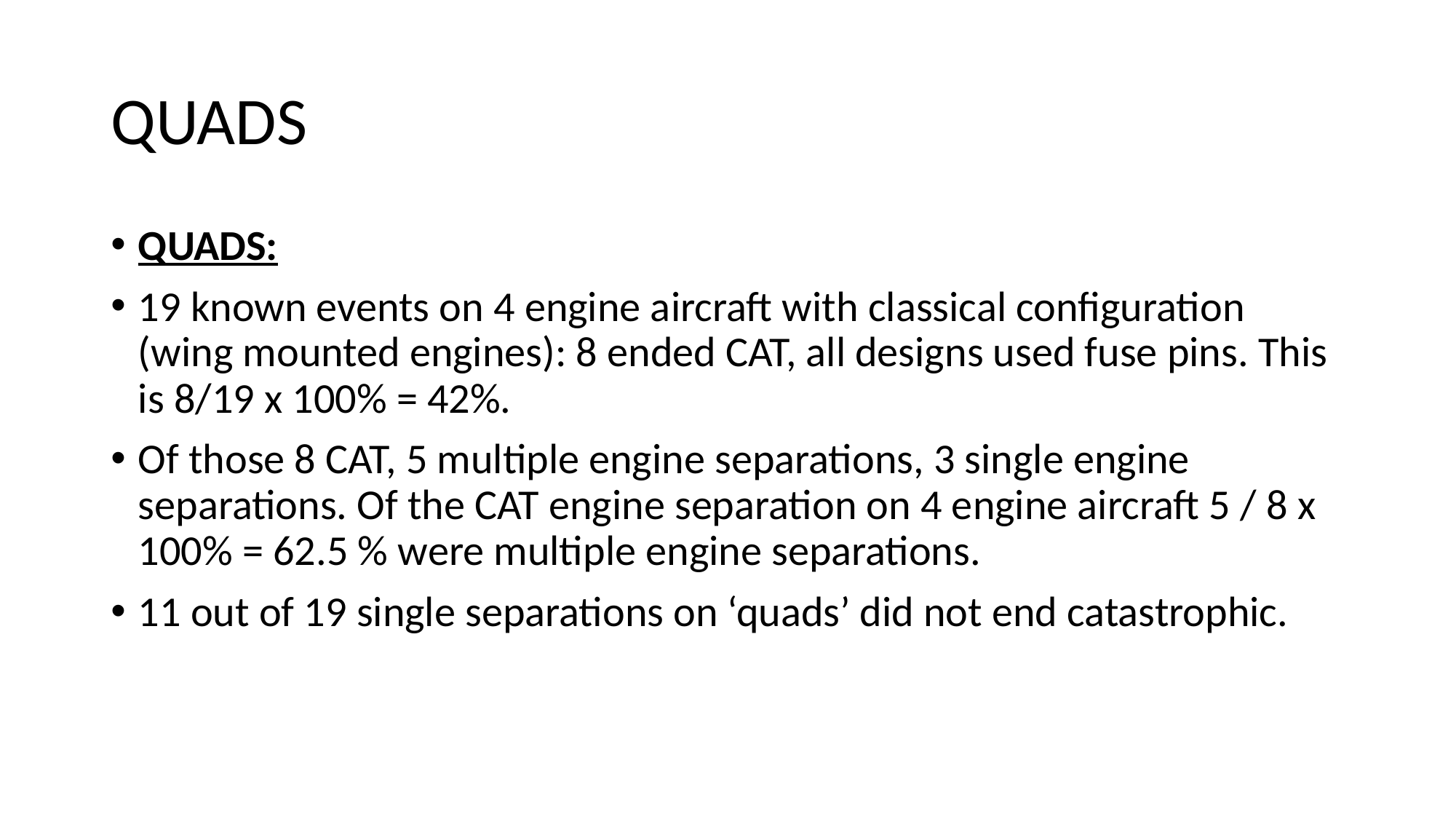

# QUADS
QUADS:
19 known events on 4 engine aircraft with classical configuration (wing mounted engines): 8 ended CAT, all designs used fuse pins. This is 8/19 x 100% = 42%.
Of those 8 CAT, 5 multiple engine separations, 3 single engine separations. Of the CAT engine separation on 4 engine aircraft 5 / 8 x 100% = 62.5 % were multiple engine separations.
11 out of 19 single separations on ‘quads’ did not end catastrophic.